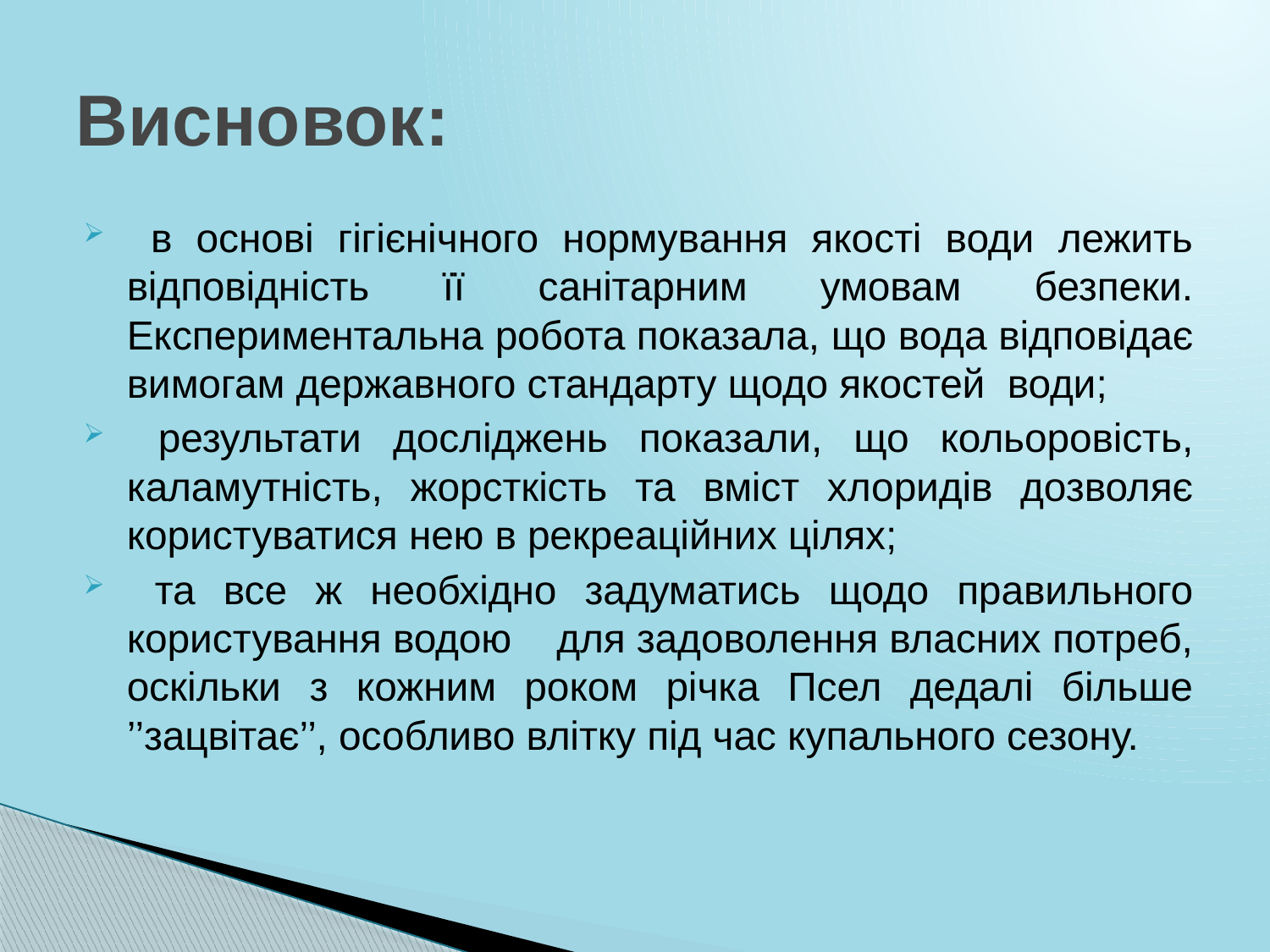

# Висновок:
 в основі гігієнічного нормування якості води лежить відповідність її санітарним умовам безпеки. Експериментальна робота показала, що вода відповідає вимогам державного стандарту щодо якостей  води;
 результати досліджень показали, що кольоровість, каламутність, жорсткість та вміст хлоридів дозволяє користуватися нею в рекреаційних цілях;
 та все ж необхідно задуматись щодо правильного користування водою    для задоволення власних потреб, оскільки з кожним роком річка Псел дедалі більше ’’зацвітає’’, особливо влітку під час купального сезону.